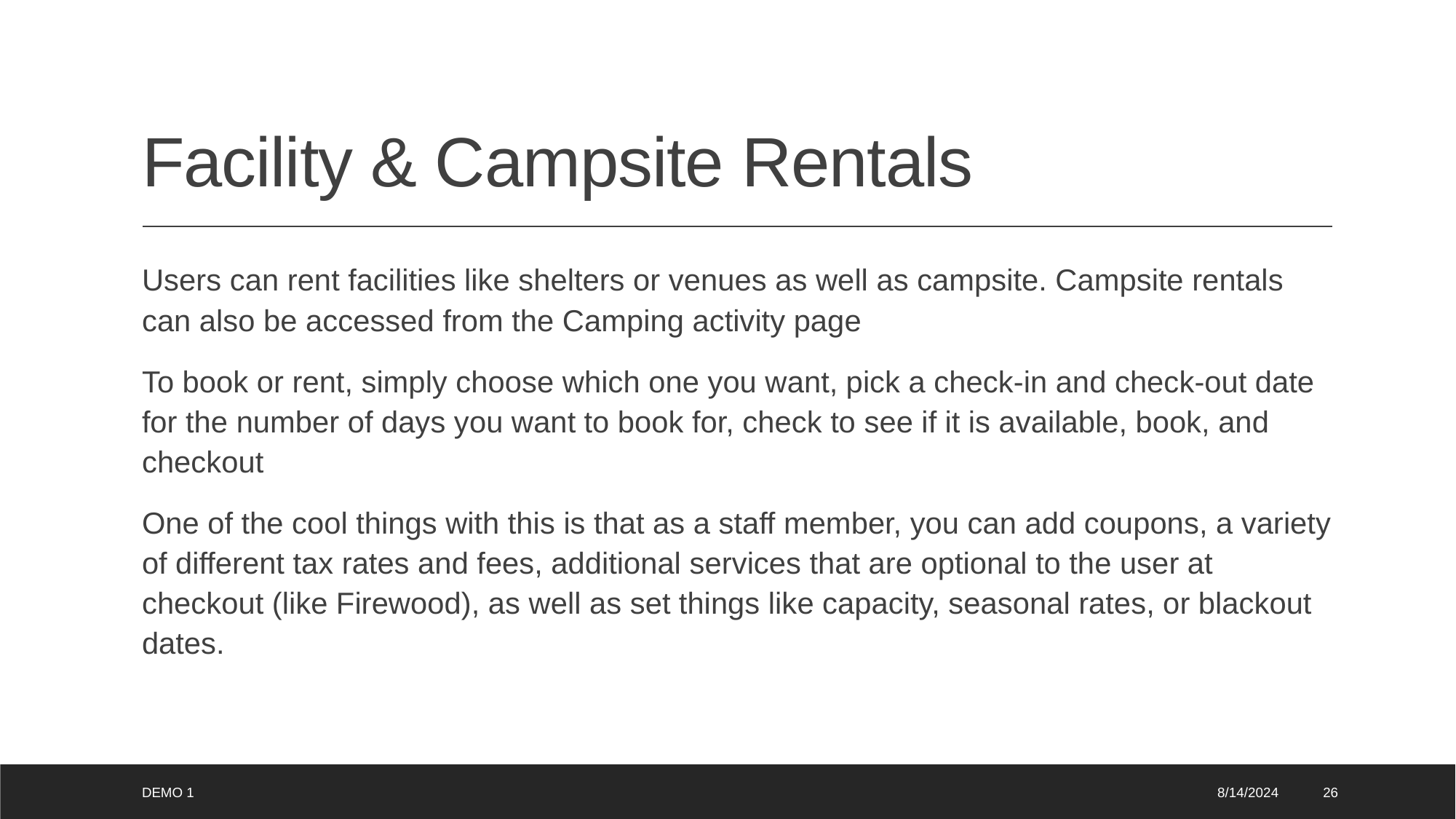

# Facility & Campsite Rentals
Users can rent facilities like shelters or venues as well as campsite. Campsite rentals can also be accessed from the Camping activity page
To book or rent, simply choose which one you want, pick a check-in and check-out date for the number of days you want to book for, check to see if it is available, book, and checkout
One of the cool things with this is that as a staff member, you can add coupons, a variety of different tax rates and fees, additional services that are optional to the user at checkout (like Firewood), as well as set things like capacity, seasonal rates, or blackout dates.
Demo 1
8/14/2024
26